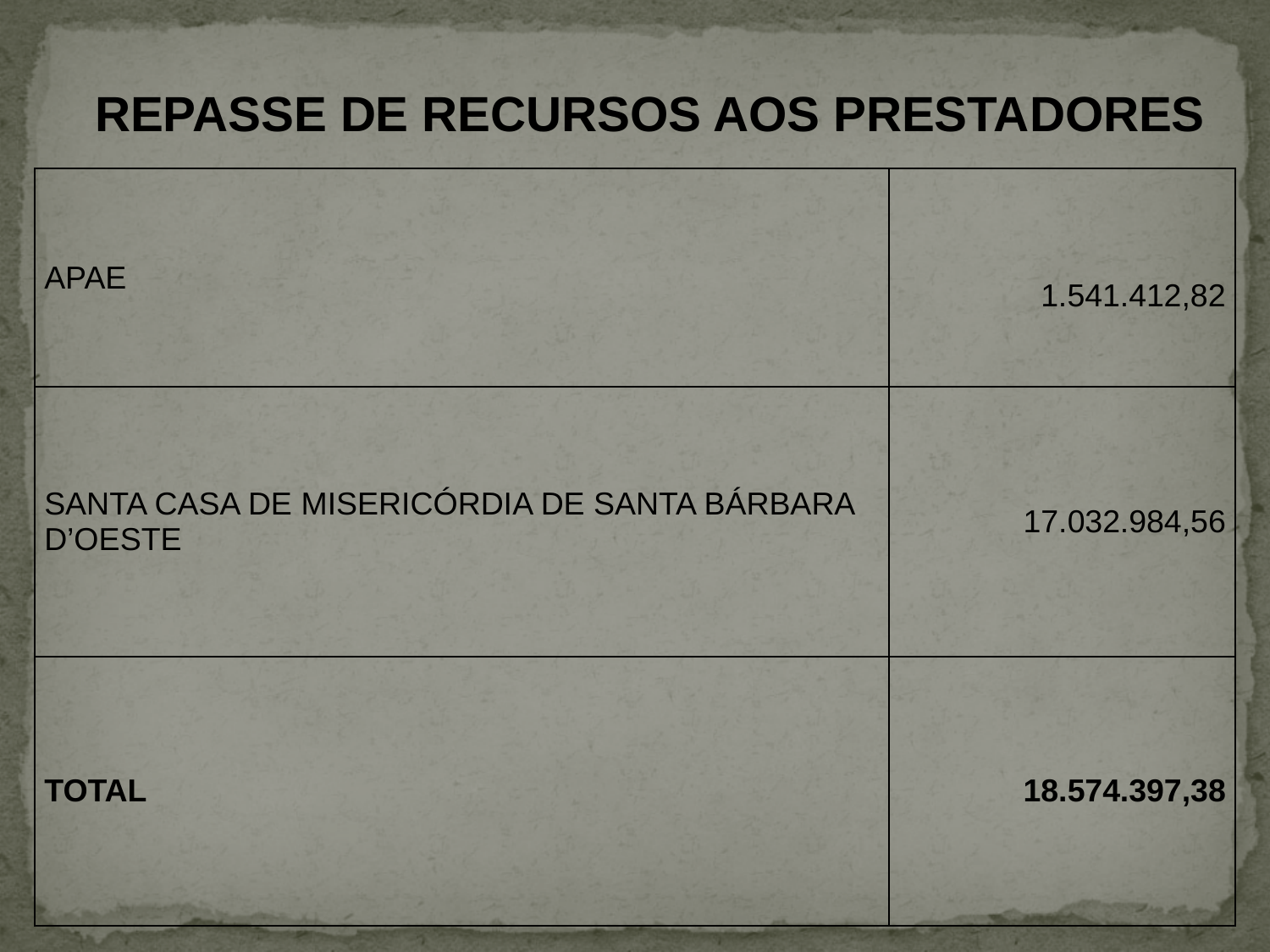

REPASSE DE RECURSOS AOS PRESTADORES
| APAE | 1.541.412,82 |
| --- | --- |
| SANTA CASA DE MISERICÓRDIA DE SANTA BÁRBARA D’OESTE | 17.032.984,56 |
| TOTAL | 18.574.397,38 |